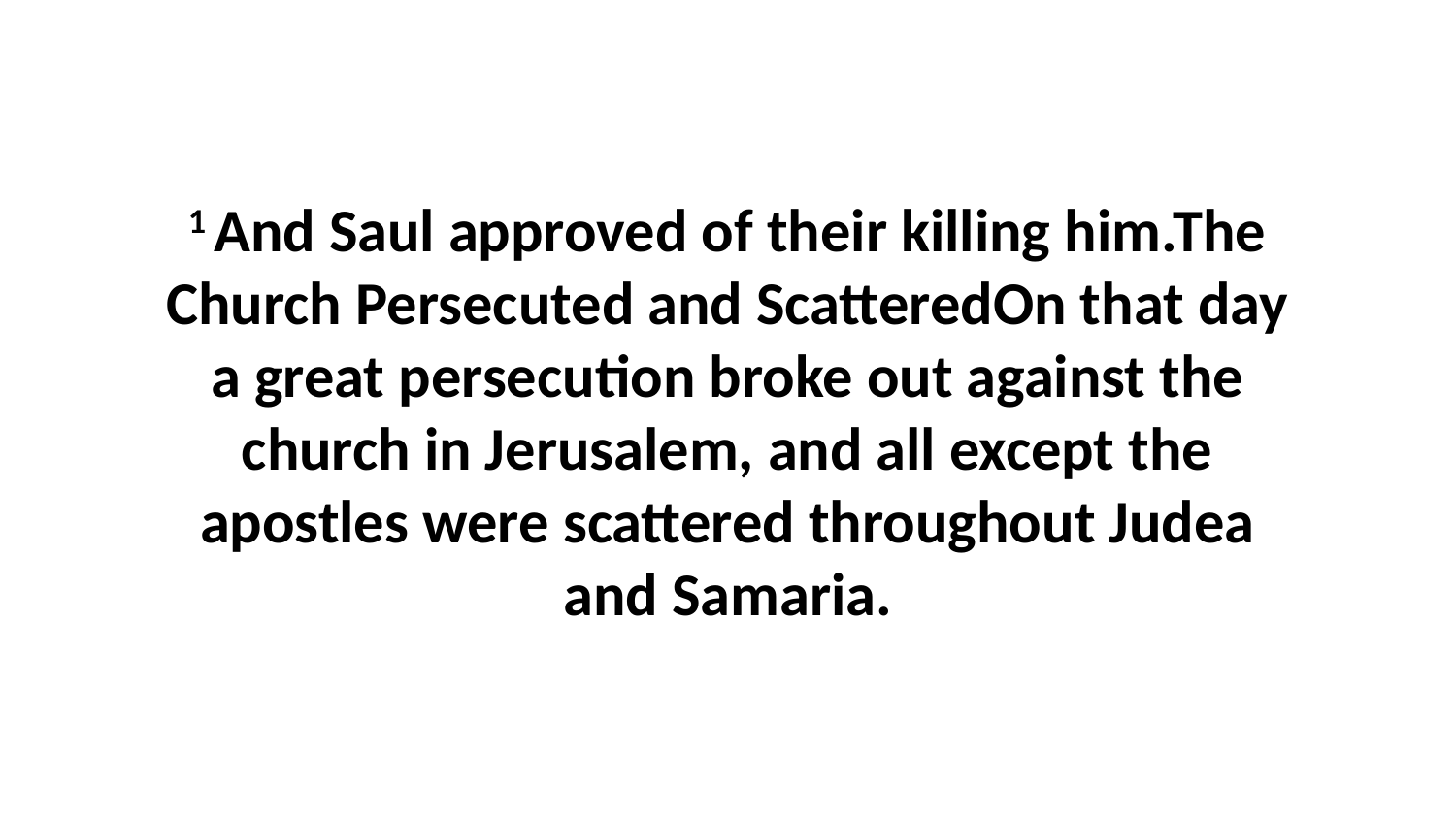

1 And Saul approved of their killing him.The Church Persecuted and ScatteredOn that day a great persecution broke out against the church in Jerusalem, and all except the apostles were scattered throughout Judea and Samaria.